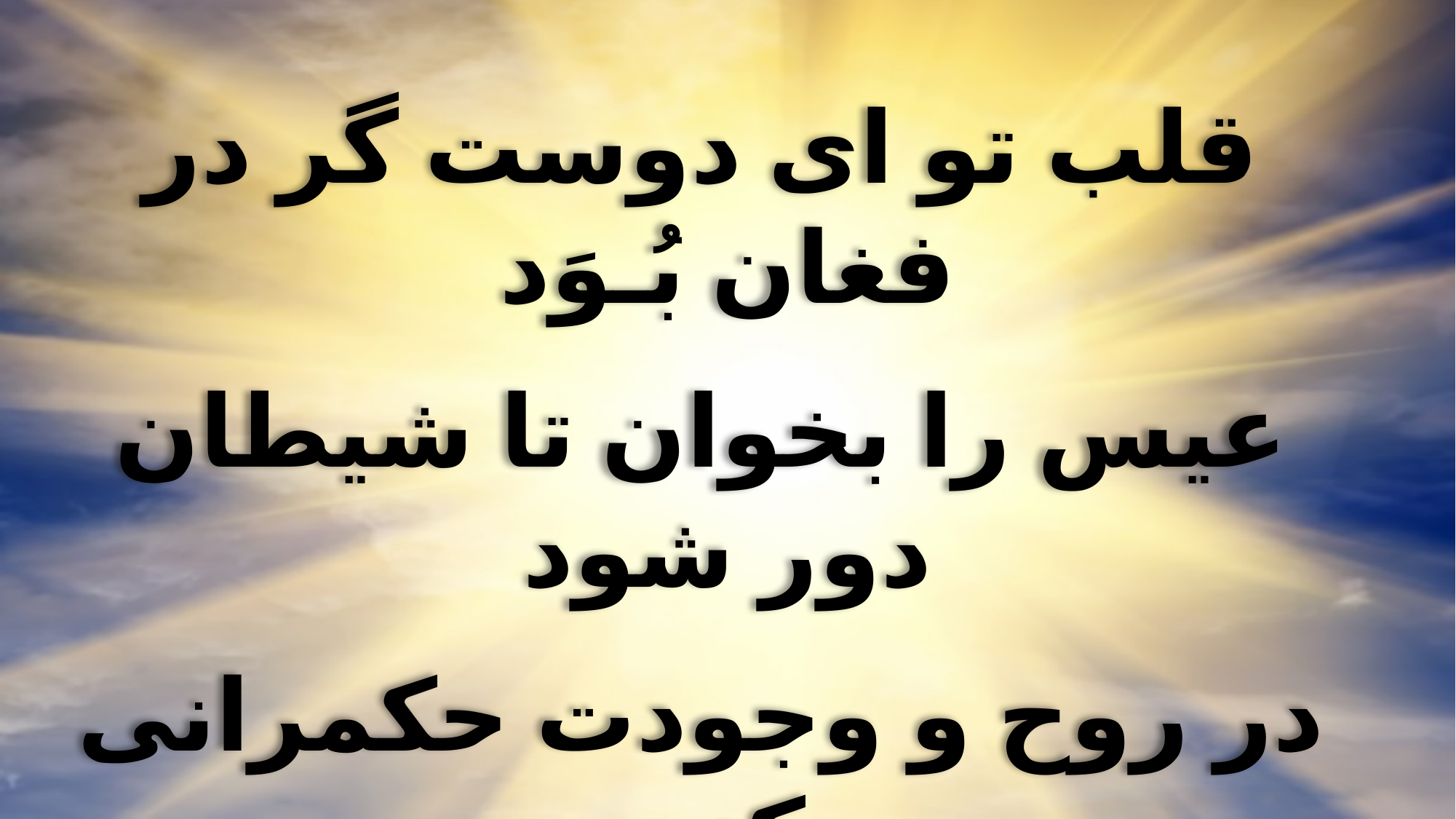

قلب تو ای دوست گر در فغان بُـوَد

  عیس را بخوان تا شیطان دور شود

  در روح و وجودت حکمرانی کند

  آرامش مسیح در تو پدید آید